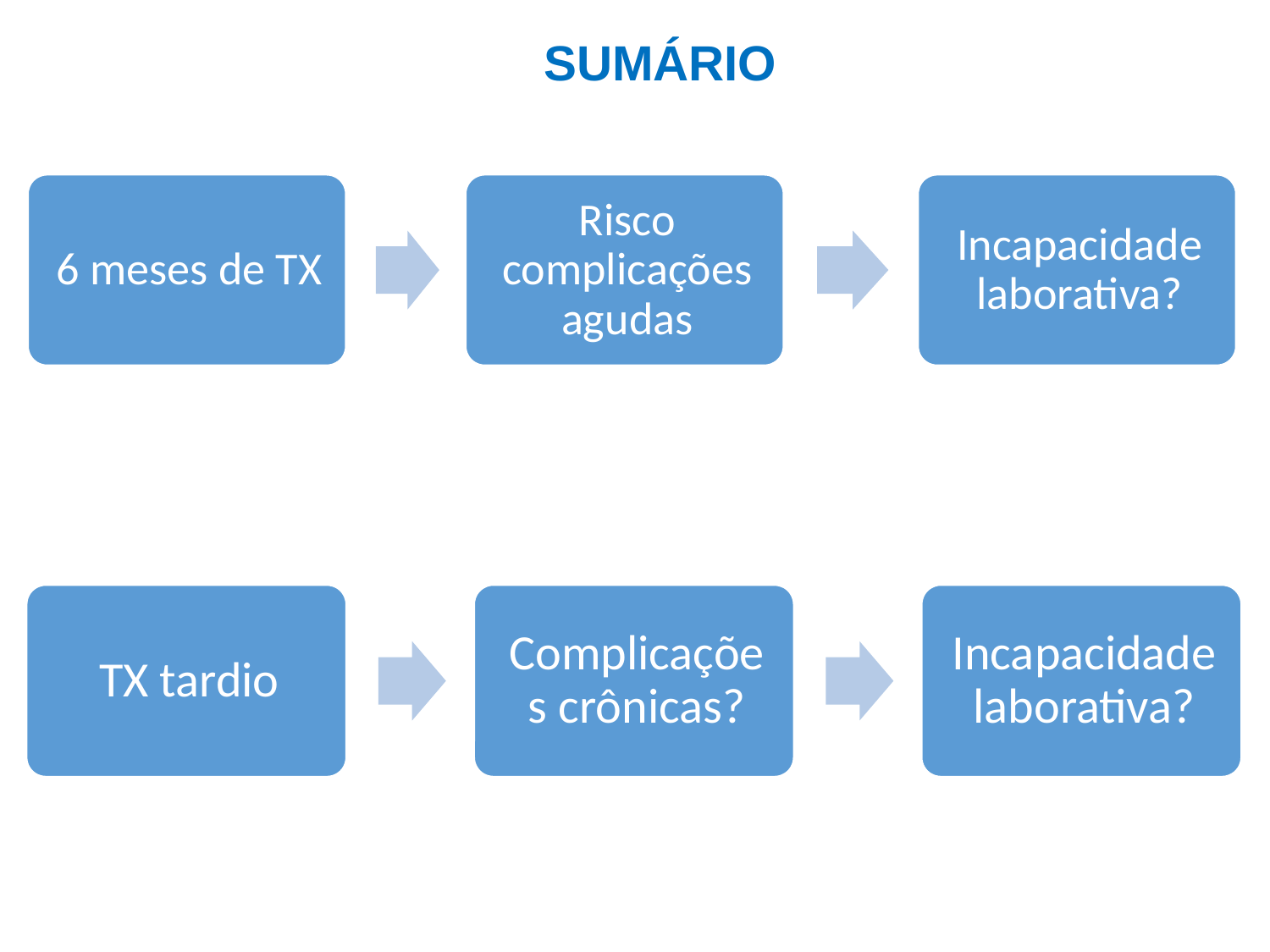

SUMÁRIO
6 meses de TX

Risco complicações agudas

Incapacidade laborativa?
TX tardio

Complicações crônicas?

Incapacidade laborativa?